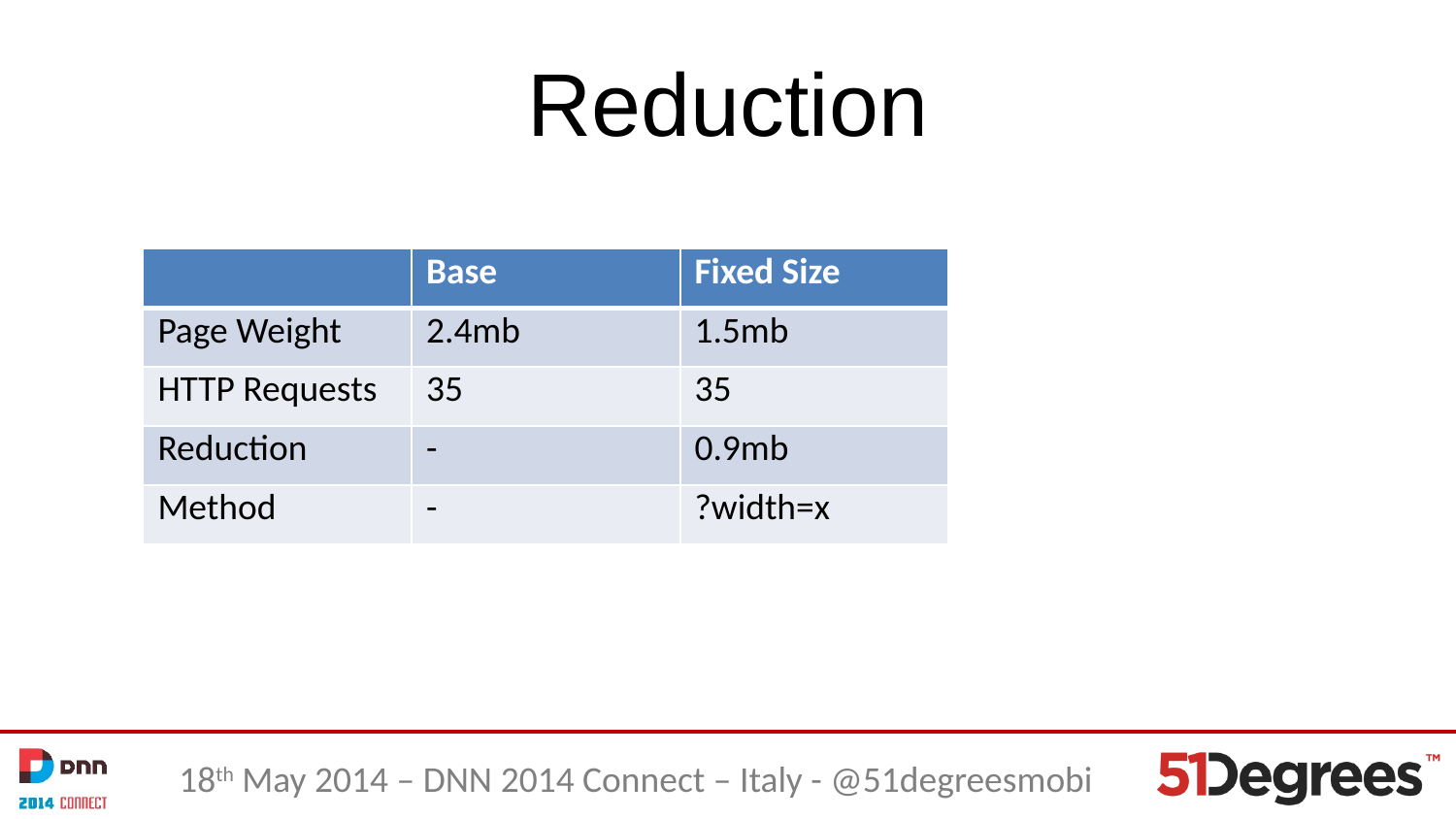

# Reduction
|  | Base | Fixed Size |
| --- | --- | --- |
| Page Weight | 2.4mb | 1.5mb |
| HTTP Requests | 35 | 35 |
| Reduction | - | 0.9mb |
| Method | - | ?width=x |